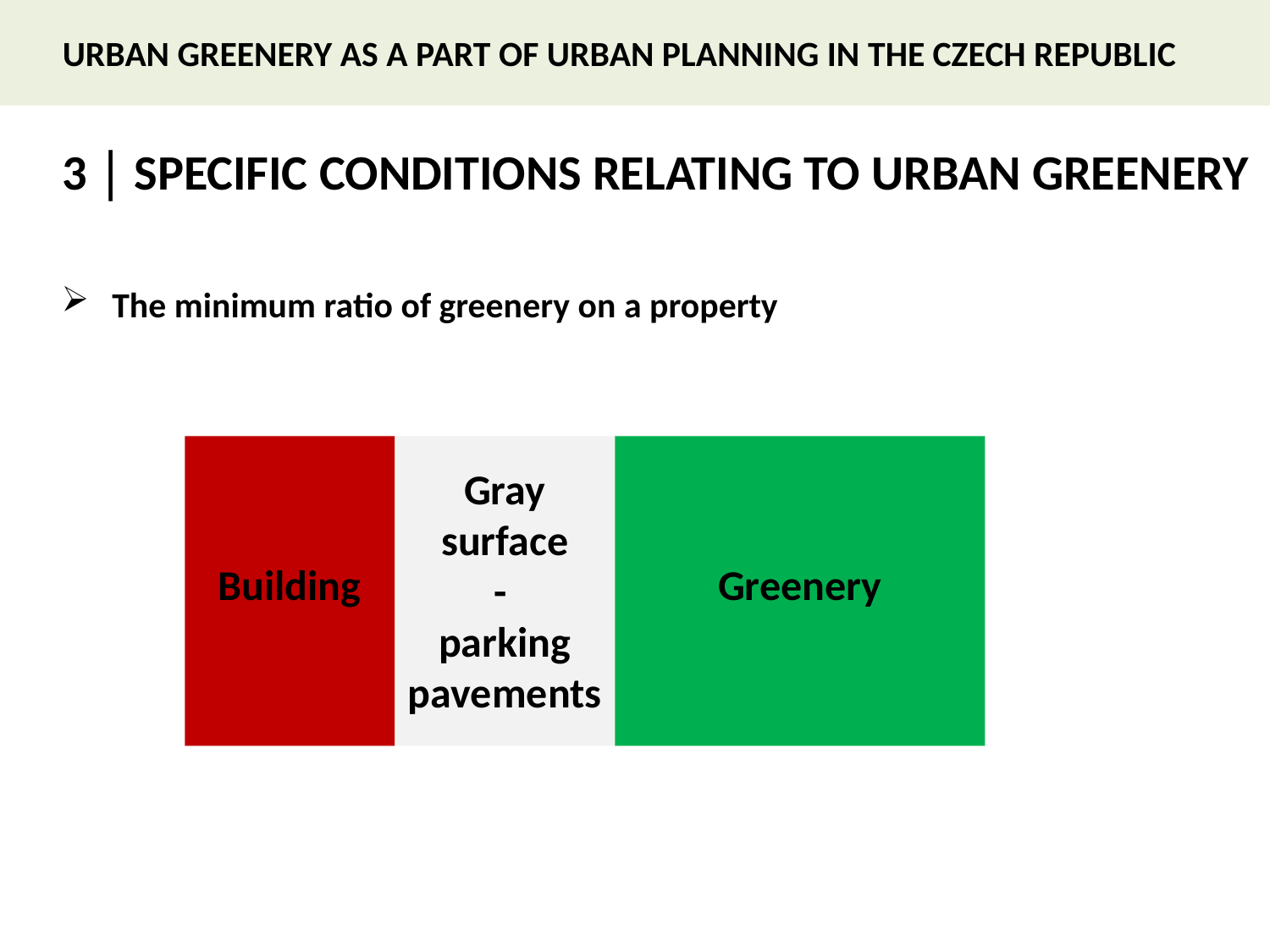

3 │ SPECIFIC CONDITIONS RELATING TO URBAN GREENERY
The minimum ratio of greenery on a property

Gray surface
-
parking
pavements
Building
Greenery